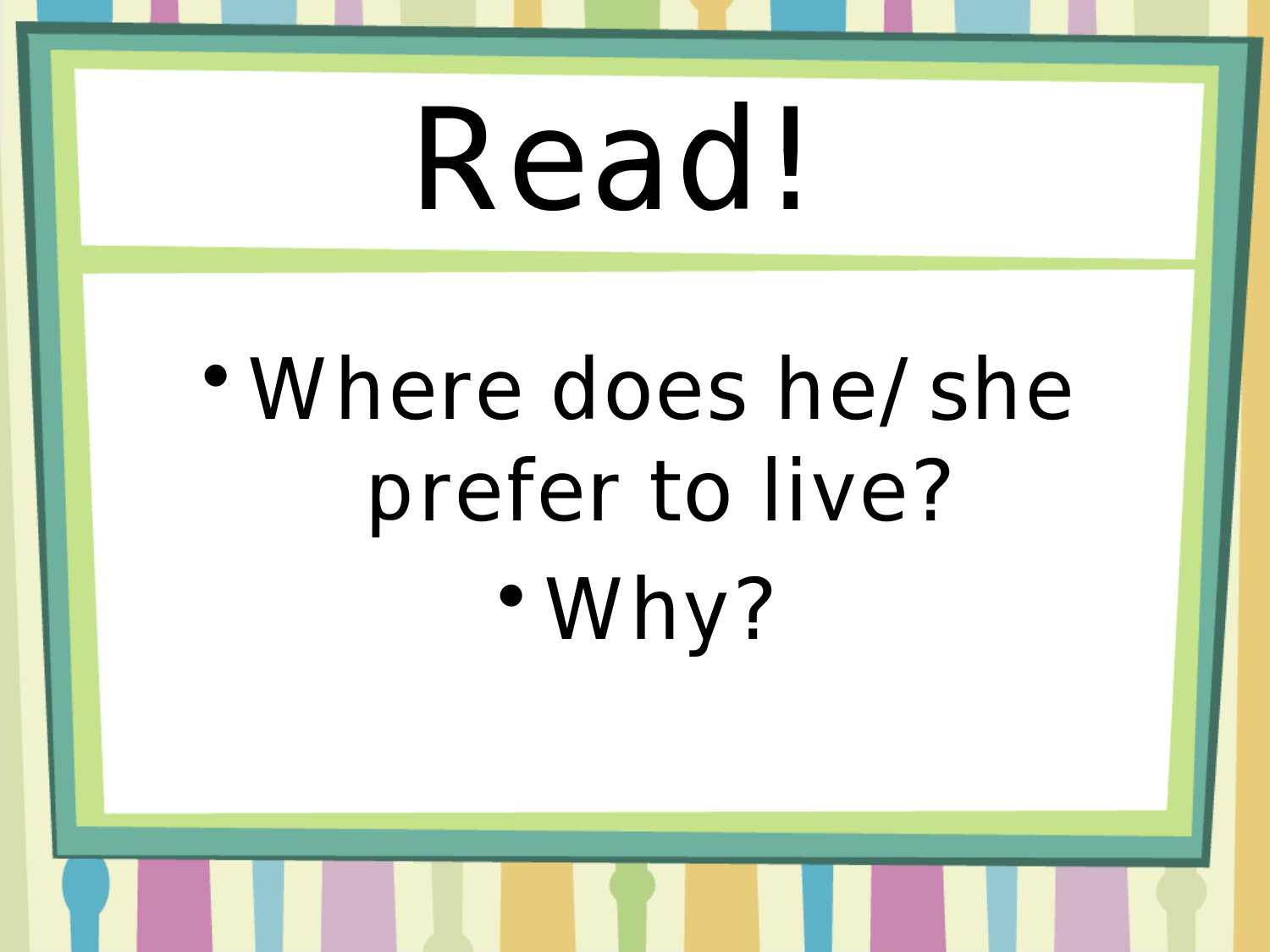

# Read!

Where does he/she prefer to live?
Why?